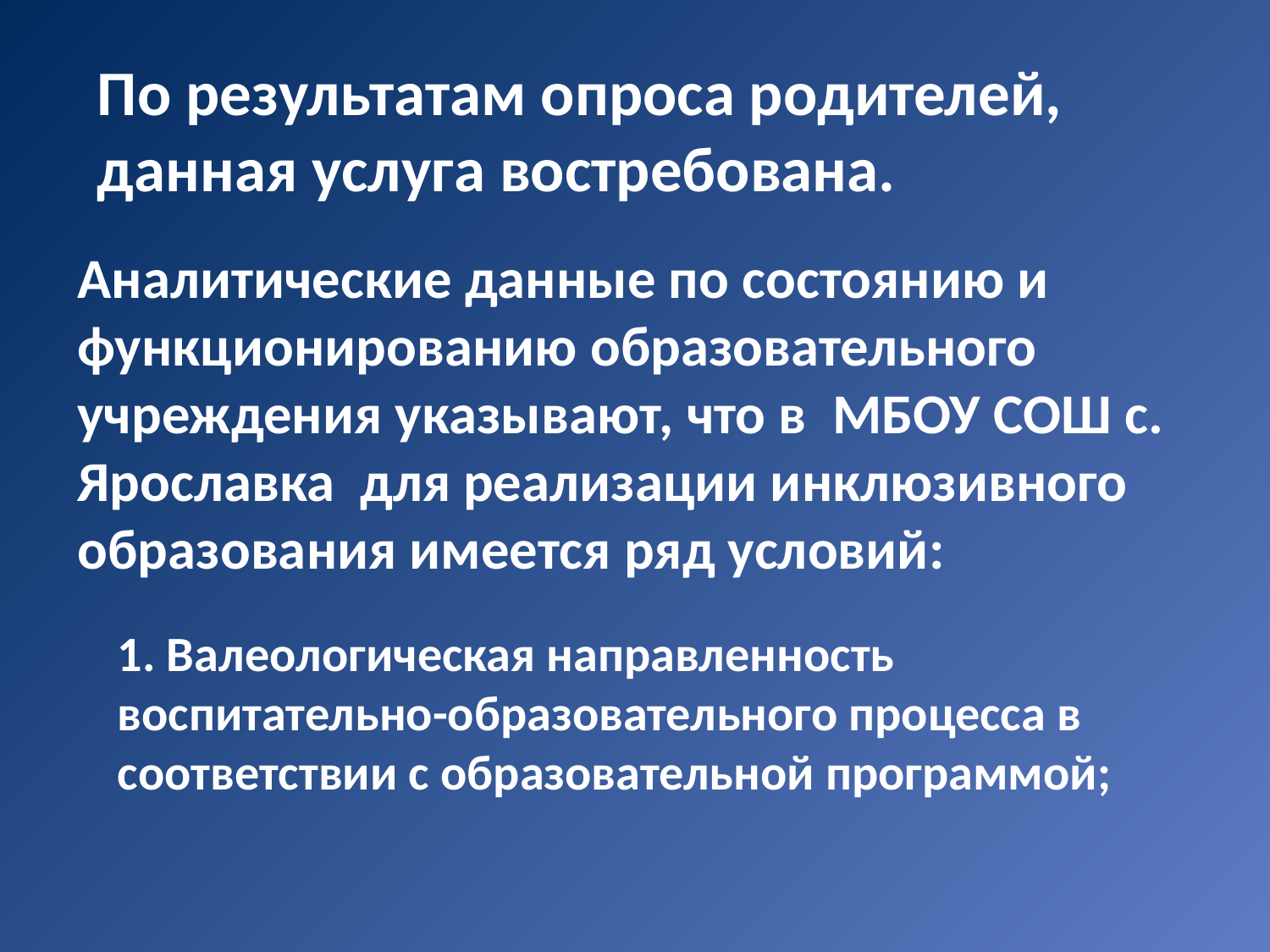

По результатам опроса родителей, данная услуга востребована.
Аналитические данные по состоянию и функционированию образовательного учреждения указывают, что в  МБОУ СОШ с. Ярославка  для реализации инклюзивного образования имеется ряд условий:
1. Валеологическая направленность воспитательно-образовательного процесса в соответствии с образовательной программой;